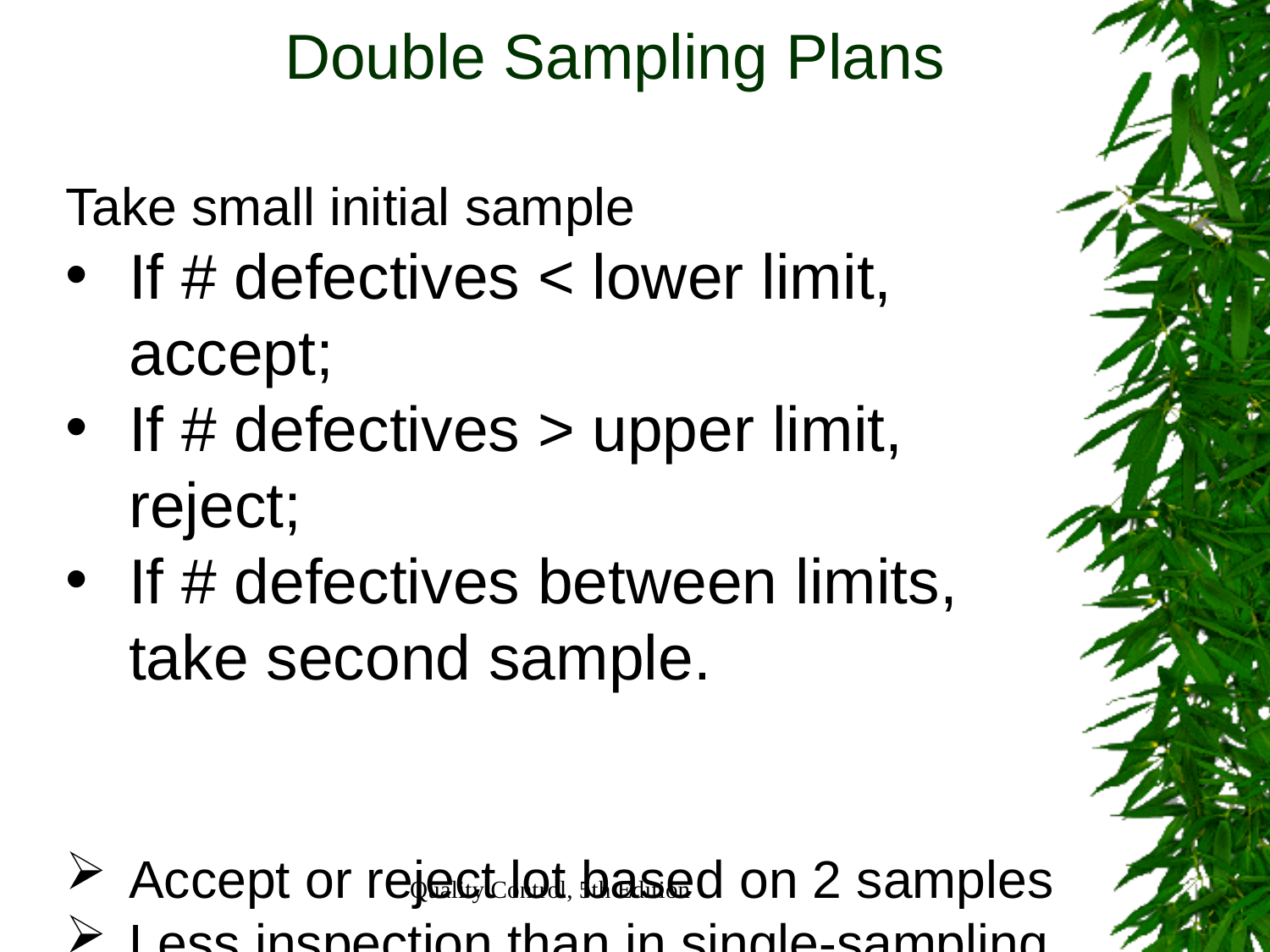

Double Sampling Plans

Take small initial sample
If # defectives < lower limit, accept;
If # defectives > upper limit, reject;
If # defectives between limits, take second sample.

Accept or reject lot based on 2 samples
Less inspection than in single-sampling
Quality Control, 5th Edition